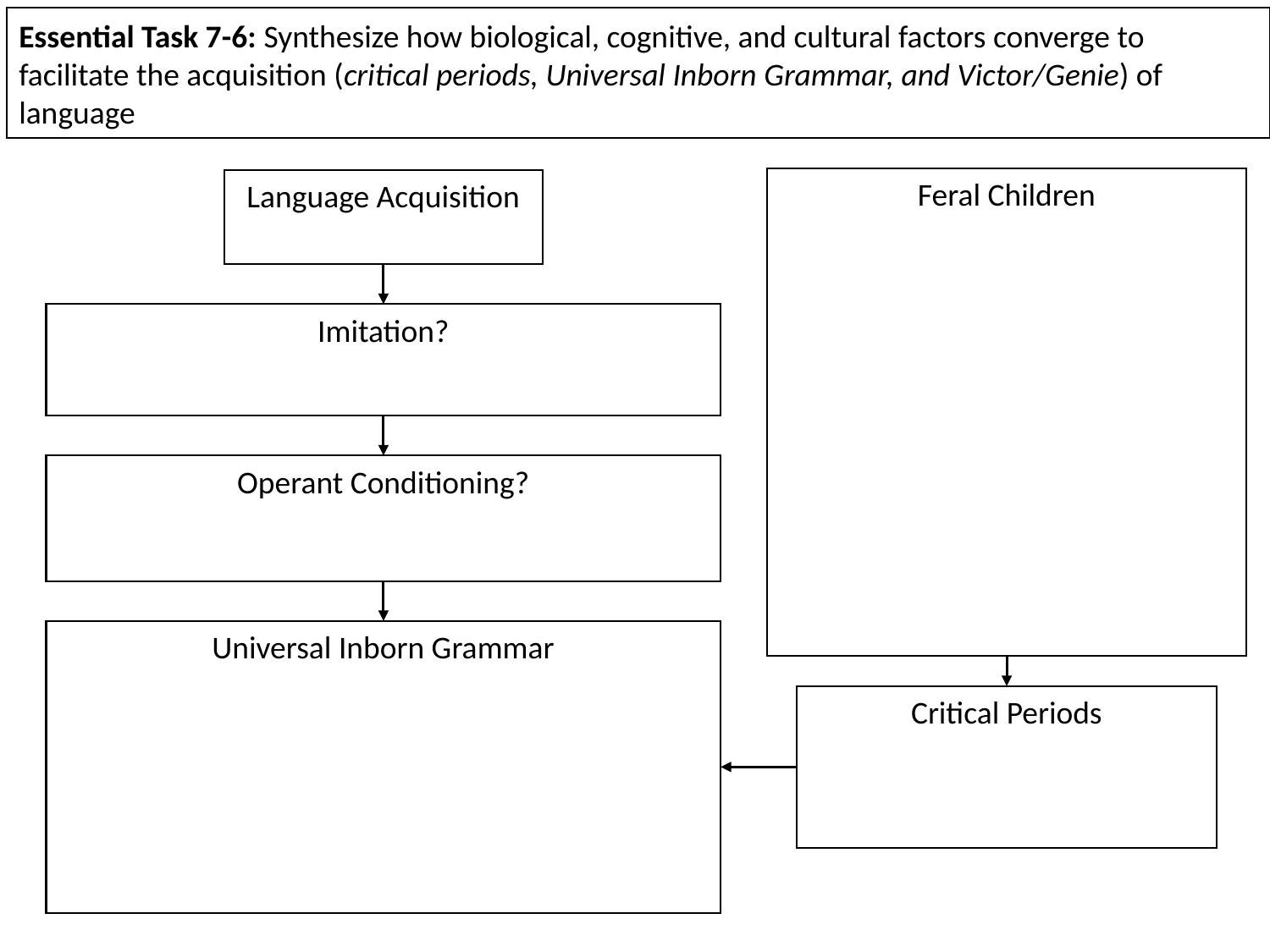

Essential Task 7-6: Synthesize how biological, cognitive, and cultural factors converge to facilitate the acquisition (critical periods, Universal Inborn Grammar, and Victor/Genie) of language
Feral Children
Language Acquisition
Imitation?
Operant Conditioning?
Universal Inborn Grammar
Critical Periods